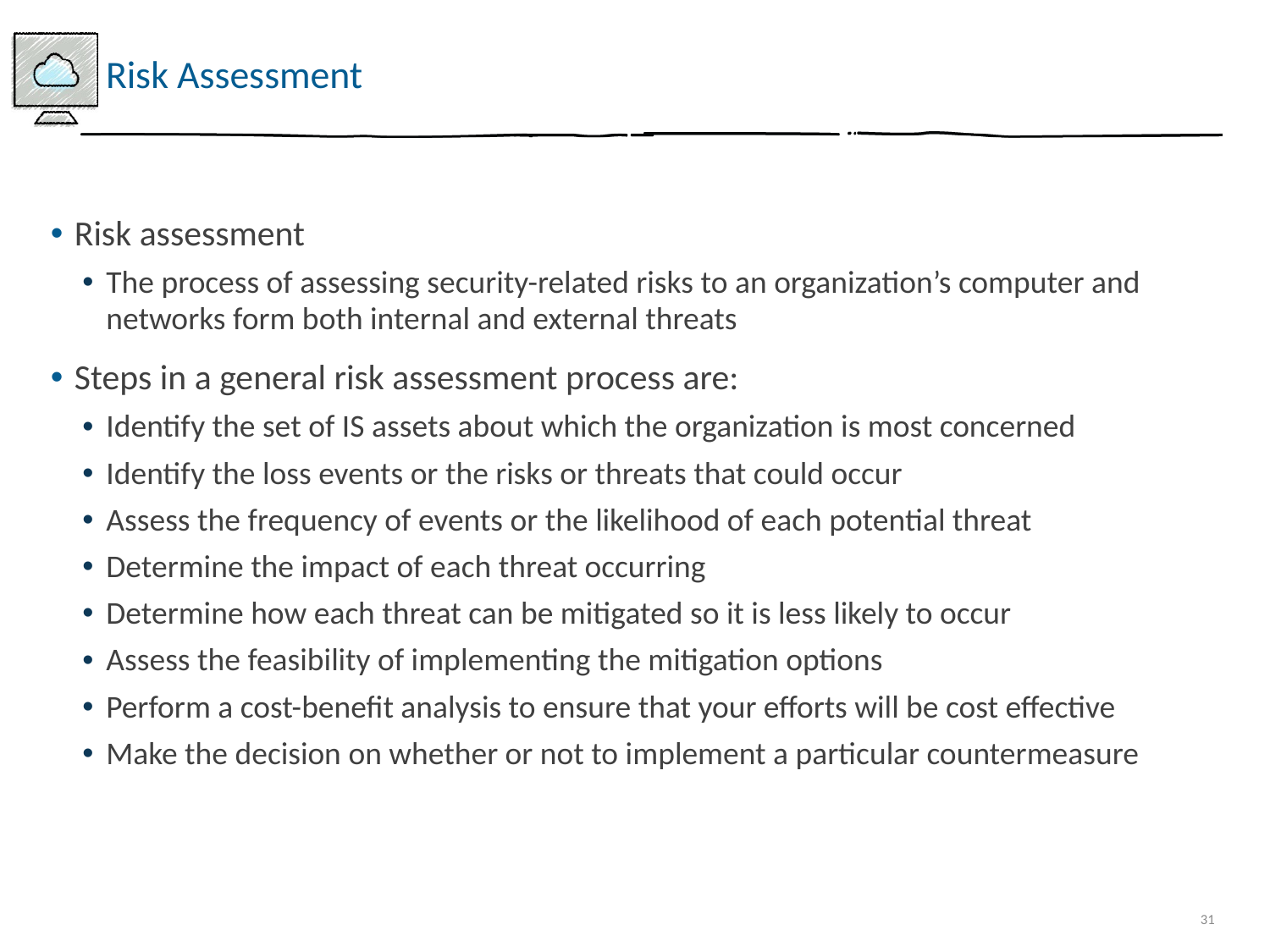

# Risk Assessment
Risk assessment
The process of assessing security-related risks to an organization’s computer and networks form both internal and external threats
Steps in a general risk assessment process are:
Identify the set of IS assets about which the organization is most concerned
Identify the loss events or the risks or threats that could occur
Assess the frequency of events or the likelihood of each potential threat
Determine the impact of each threat occurring
Determine how each threat can be mitigated so it is less likely to occur
Assess the feasibility of implementing the mitigation options
Perform a cost-benefit analysis to ensure that your efforts will be cost effective
Make the decision on whether or not to implement a particular countermeasure